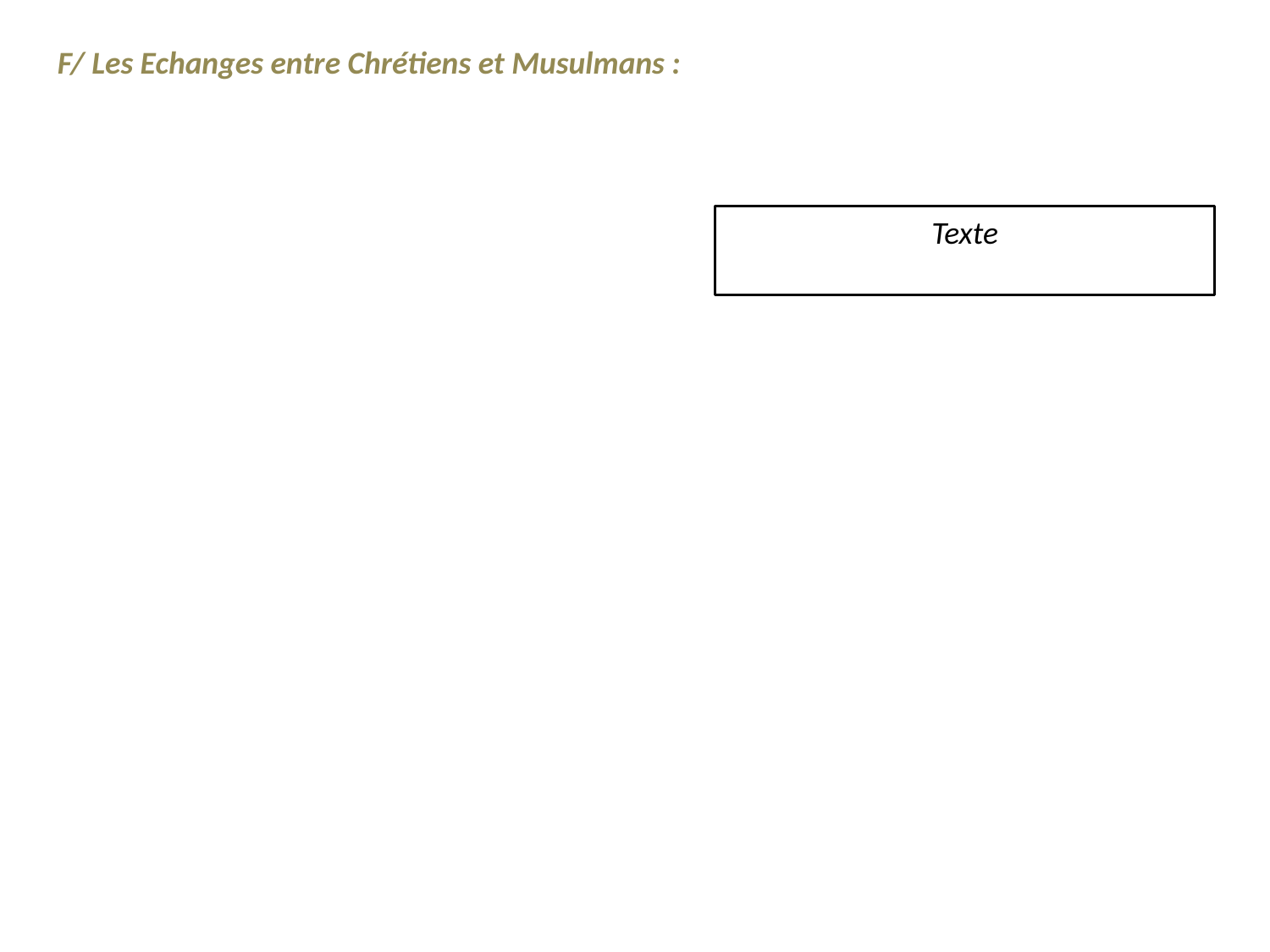

F/ Les Echanges entre Chrétiens et Musulmans :
Texte